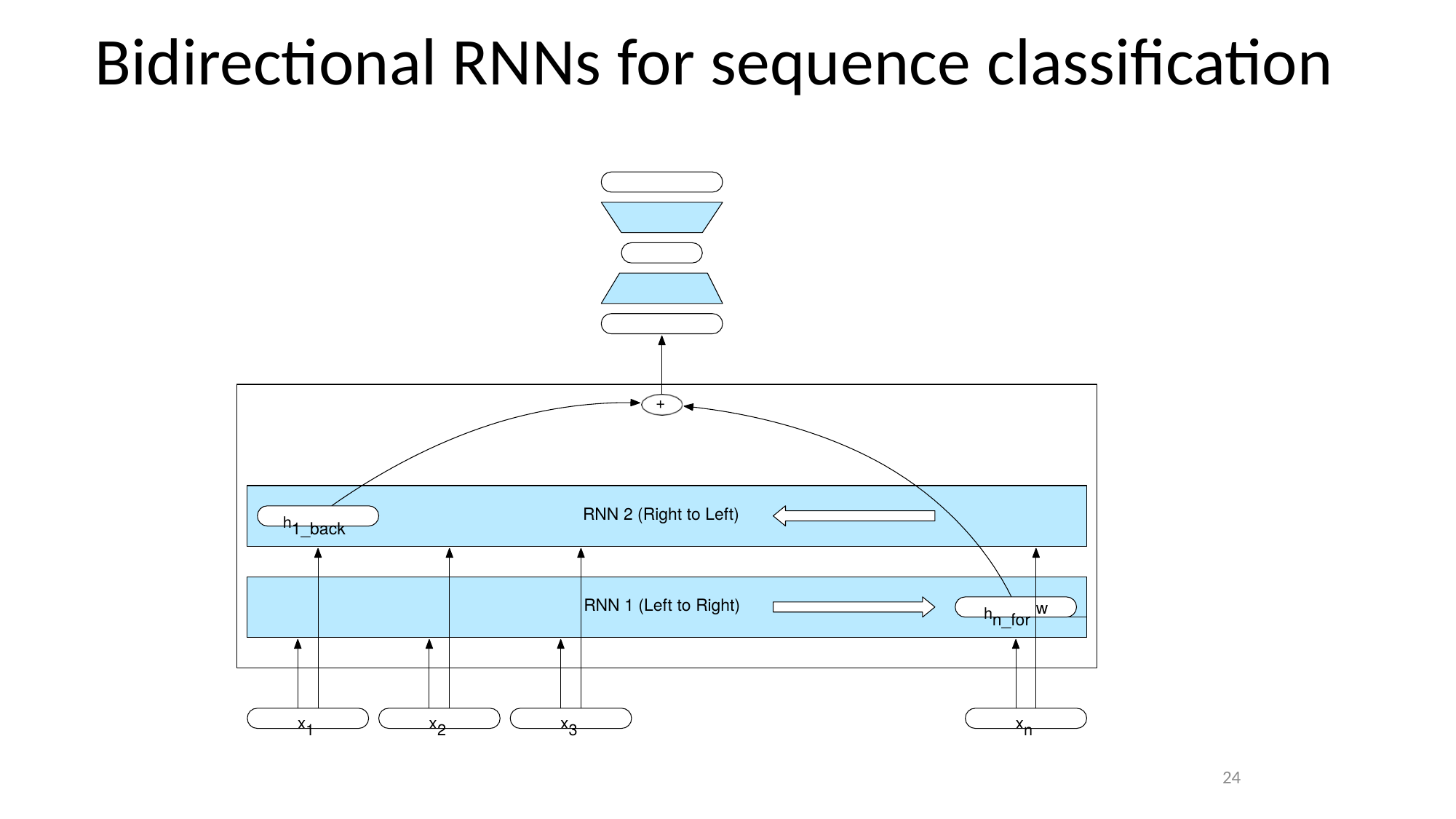

# Bidirectional RNNs for sequence classification

+

RNN 2 (Right to Left)

h1_back

w
RNN 1 (Left to Right)

hn_for

x1
x2
x3
xn

24
CS546 Machine Learning in NLP